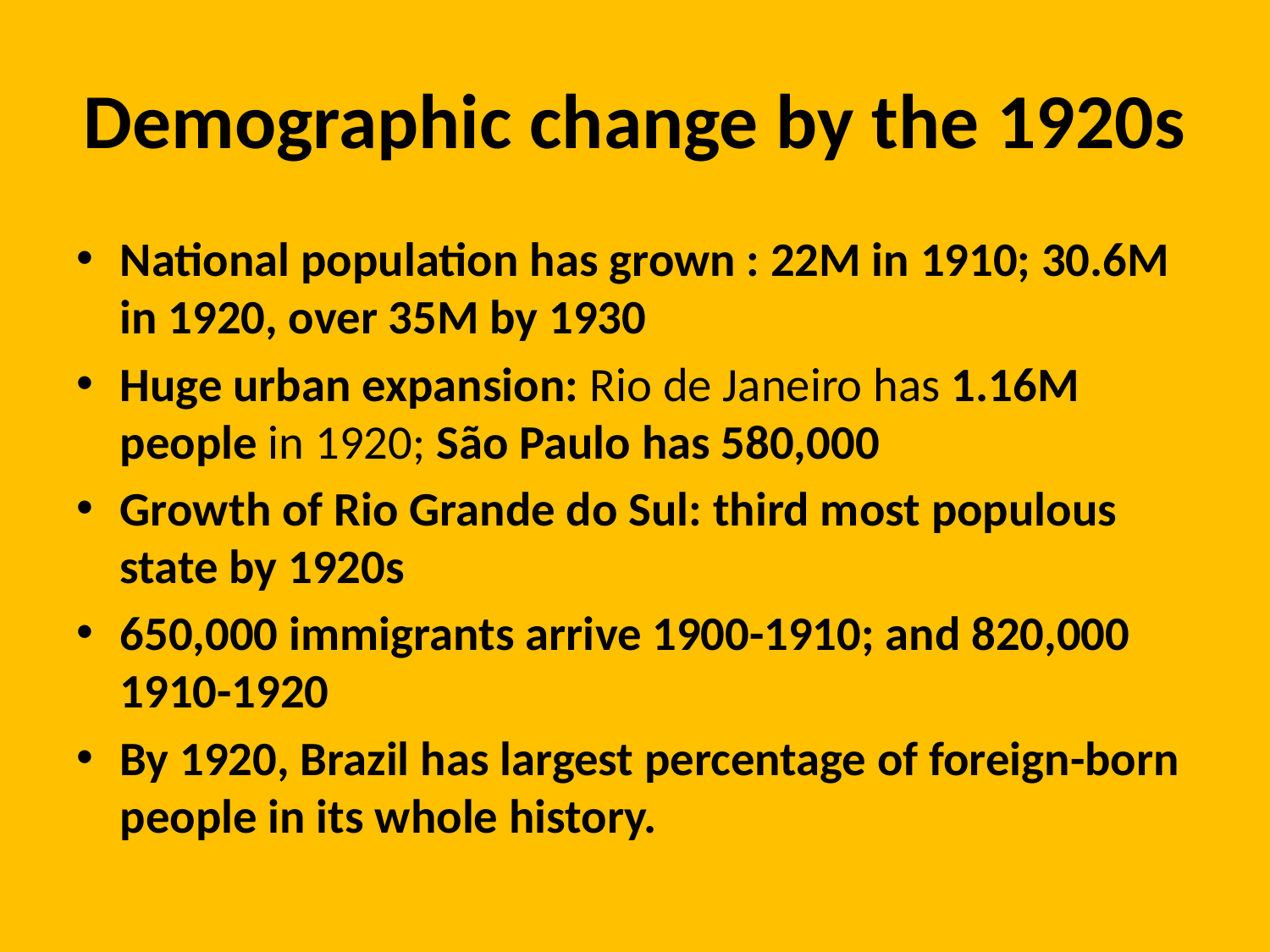

# Demographic change by the 1920s
National population has grown : 22M in 1910; 30.6M in 1920, over 35M by 1930
Huge urban expansion: Rio de Janeiro has 1.16M people in 1920; São Paulo has 580,000
Growth of Rio Grande do Sul: third most populous state by 1920s
650,000 immigrants arrive 1900-1910; and 820,000 1910-1920
By 1920, Brazil has largest percentage of foreign-born people in its whole history.